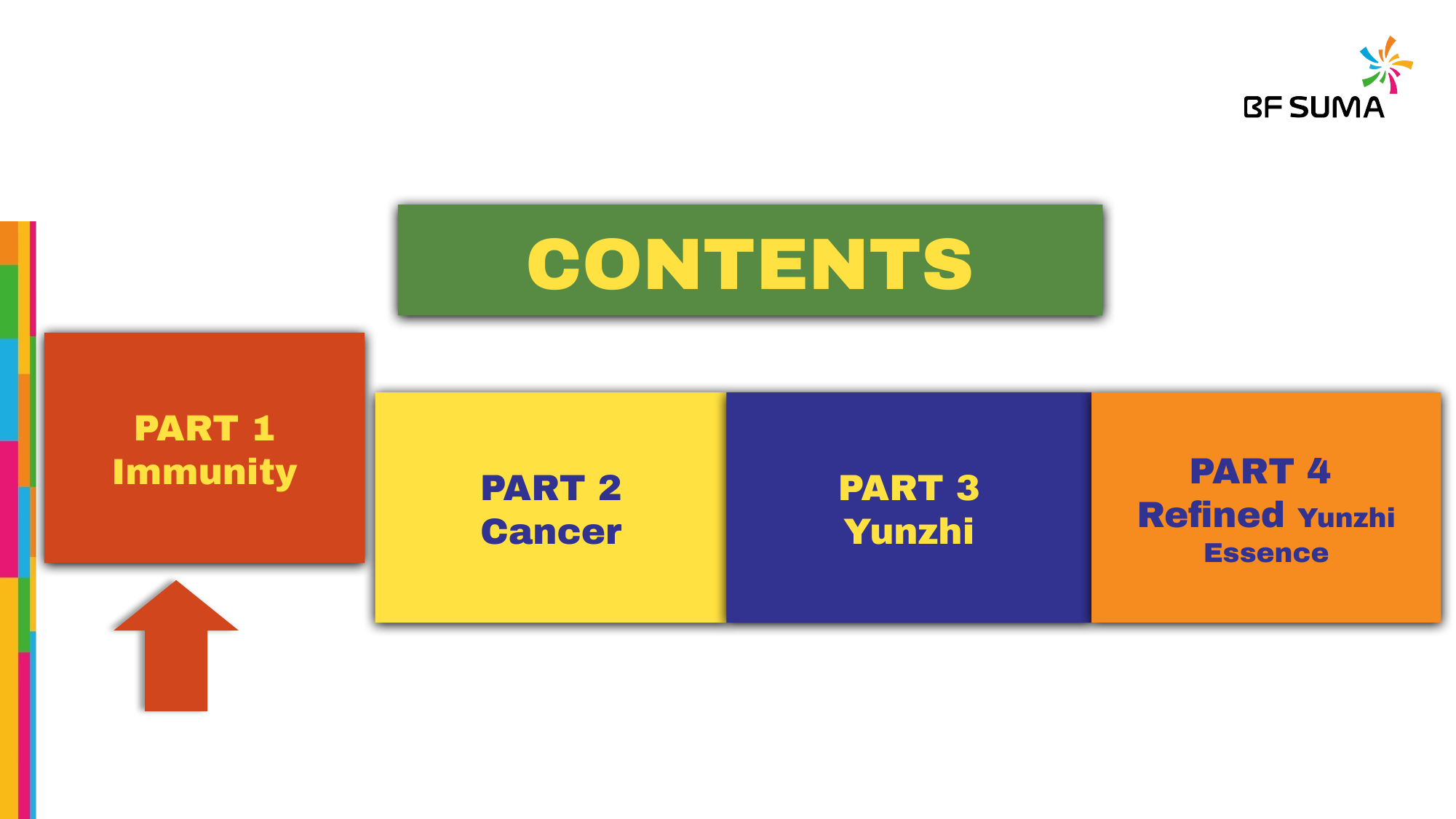

CONTENTS
PART 1
Immunity
PART 2
Cancer
PART 3
Yunzhi
PART 4
Refined Yunzhi Essence